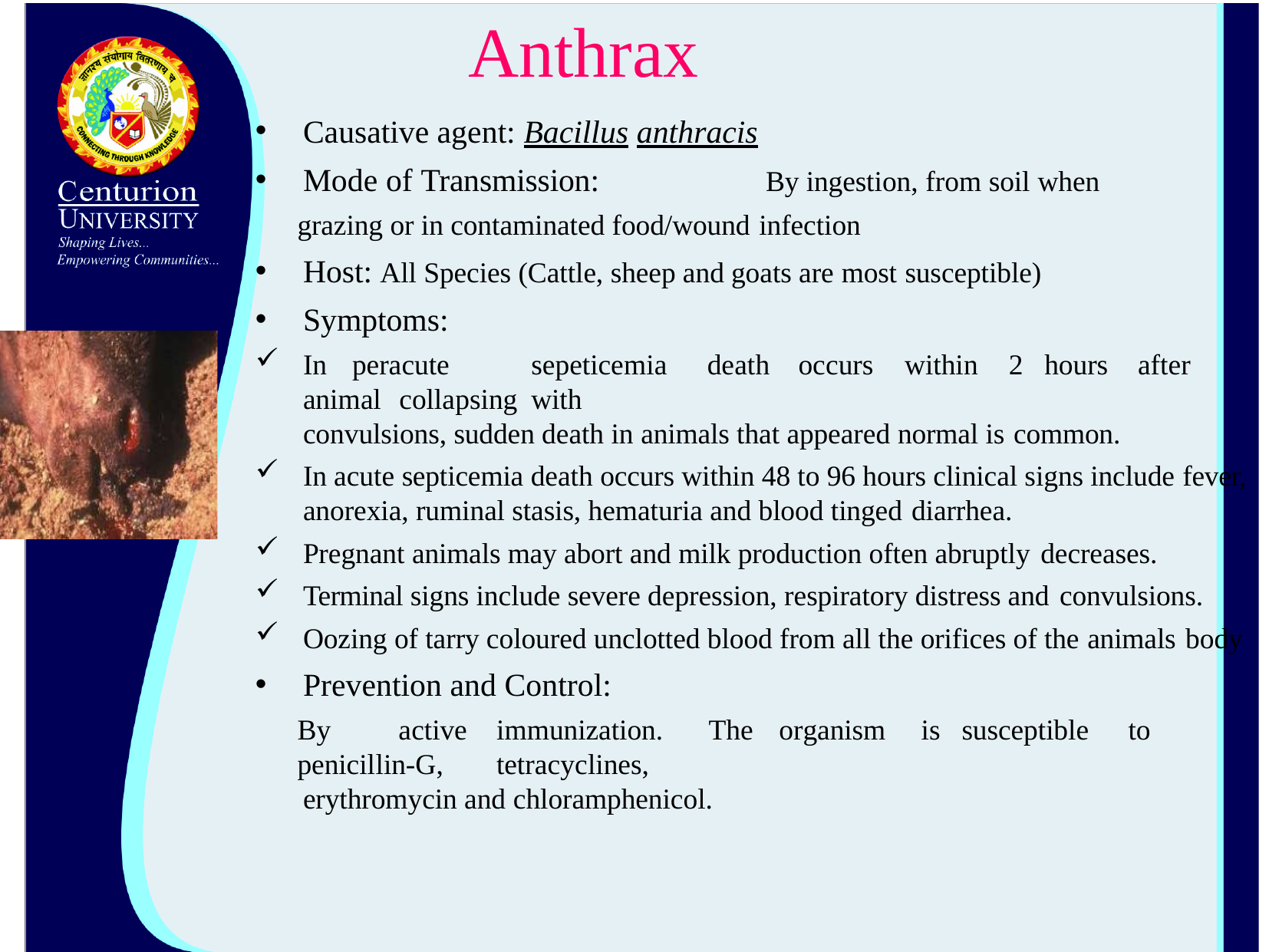

# Anthrax
Causative agent: Bacillus anthracis
Mode of Transmission:	By ingestion, from soil when
grazing or in contaminated food/wound infection
Host: All Species (Cattle, sheep and goats are most susceptible)
Symptoms:
In	peracute	sepeticemia	death	occurs	within	2	hours	after	animal	collapsing	with
convulsions, sudden death in animals that appeared normal is common.
In acute septicemia death occurs within 48 to 96 hours clinical signs include fever,  anorexia, ruminal stasis, hematuria and blood tinged diarrhea.
Pregnant animals may abort and milk production often abruptly decreases.
Terminal signs include severe depression, respiratory distress and convulsions.
Oozing of tarry coloured unclotted blood from all the orifices of the animals body
Prevention and Control:
By	active	immunization.	The	organism	is	susceptible	to	penicillin-G,	tetracyclines,
erythromycin and chloramphenicol.